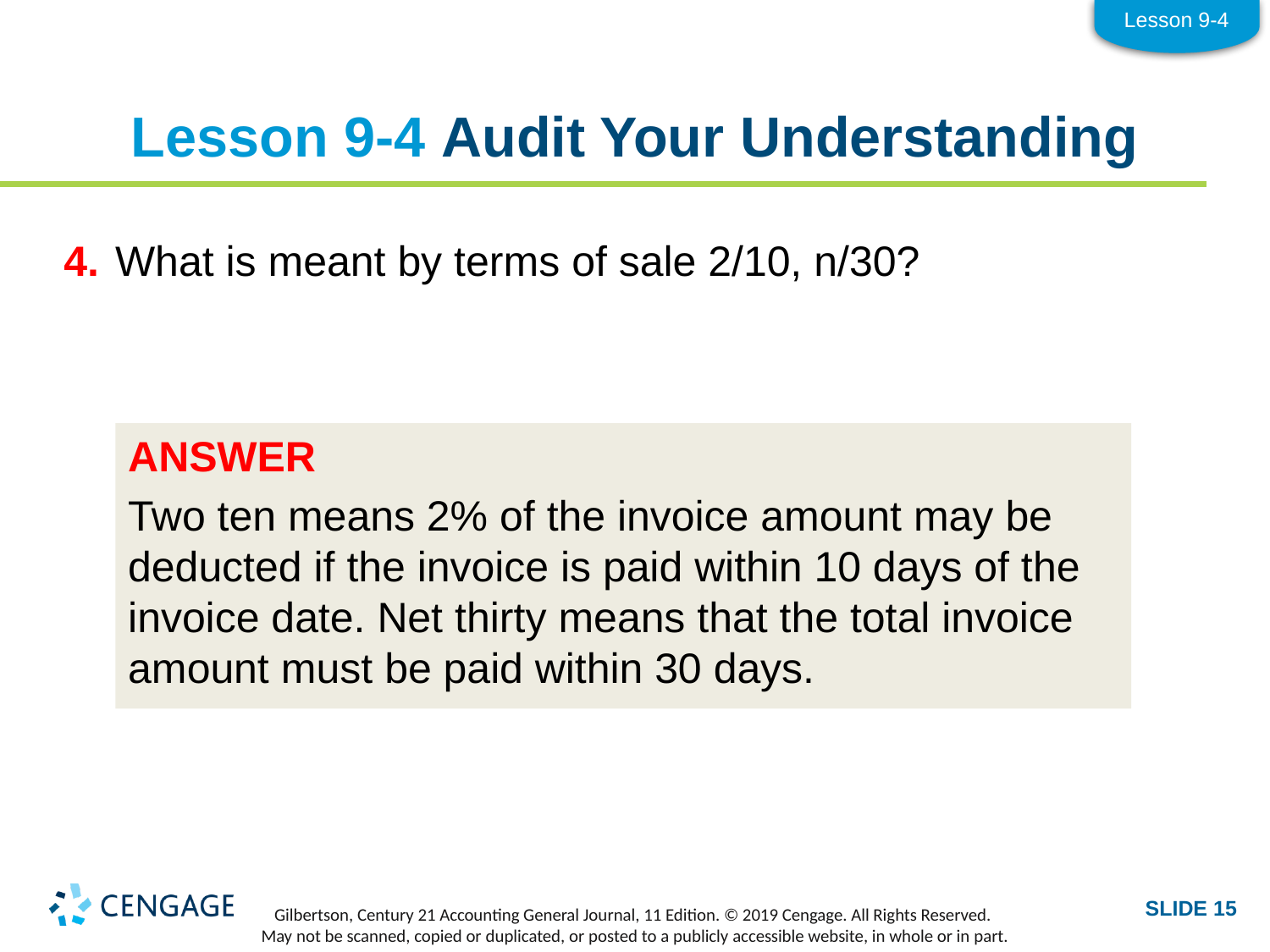

Lesson 9-4
# Lesson 9-4 Audit Your Understanding
4.	What is meant by terms of sale 2/10, n/30?
ANSWER
Two ten means 2% of the invoice amount may be deducted if the invoice is paid within 10 days of the invoice date. Net thirty means that the total invoice amount must be paid within 30 days.
SLIDE 15